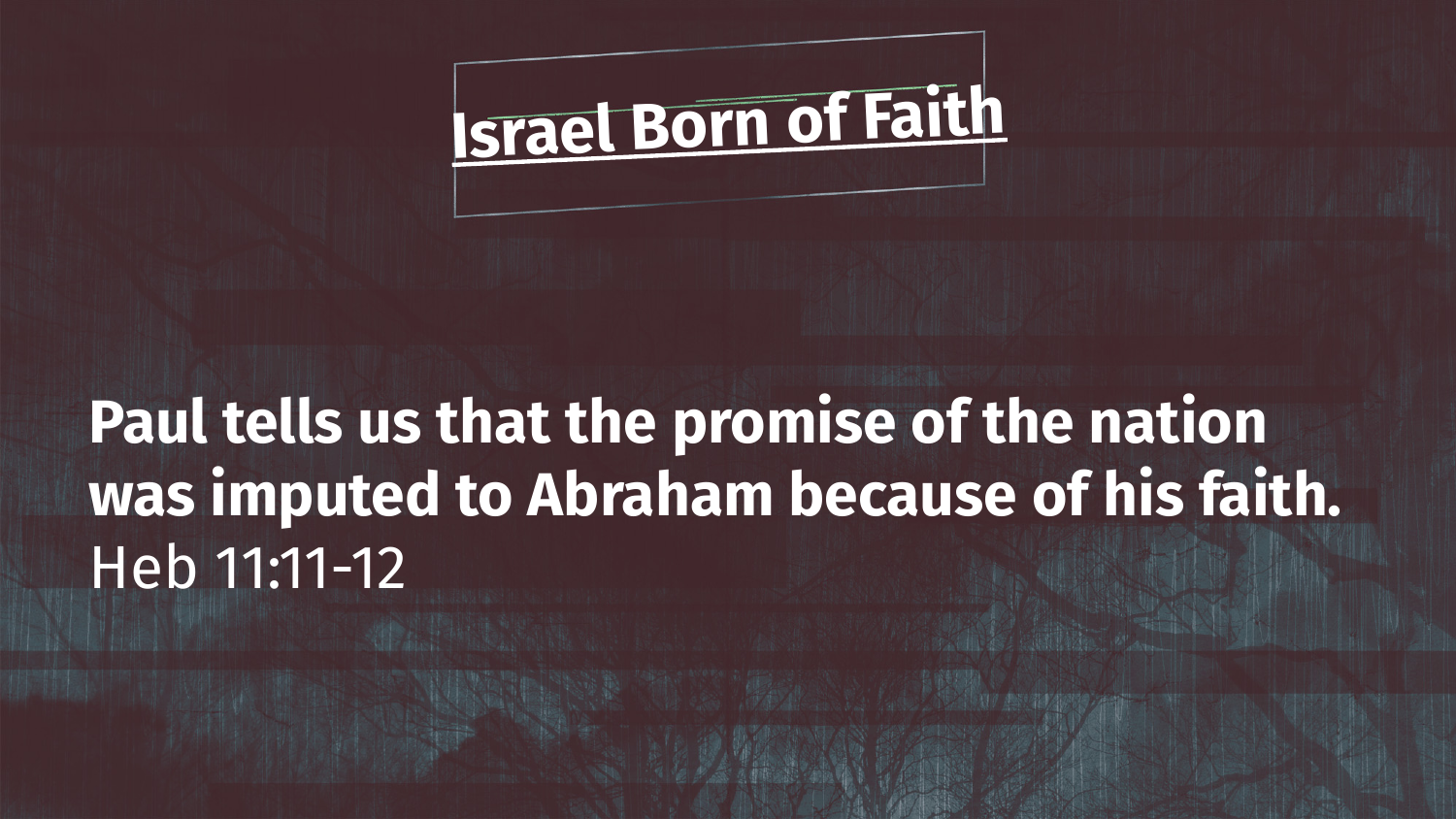

Israel Born of Faith
Paul tells us that the promise of the nation was imputed to Abraham because of his faith. Heb 11:11-12